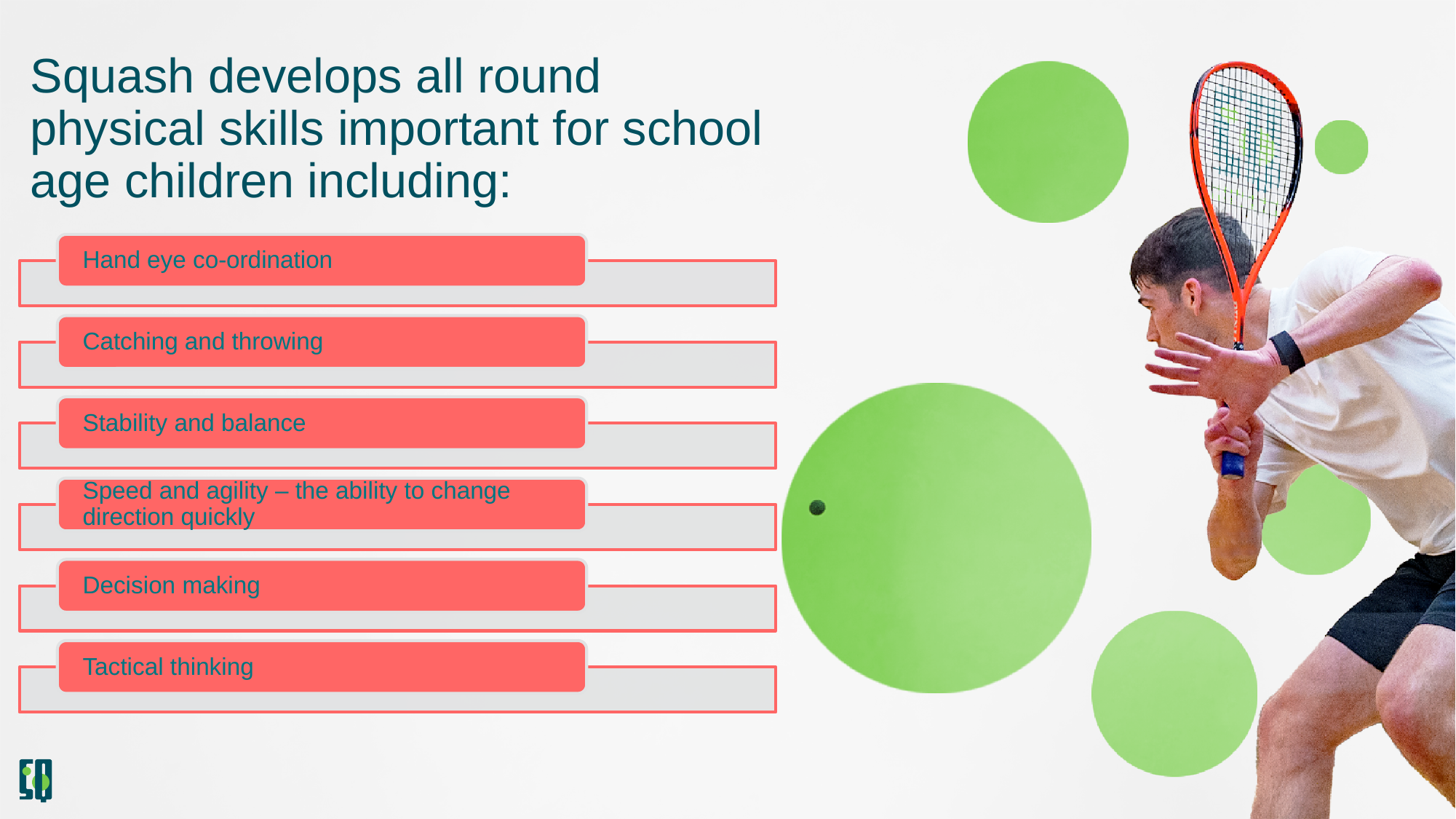

# Squash develops all round physical skills important for school age children including:
Hand eye co-ordination
Catching and throwing
Stability and balance
Speed and agility – the ability to change direction quickly
Decision making
Tactical thinking